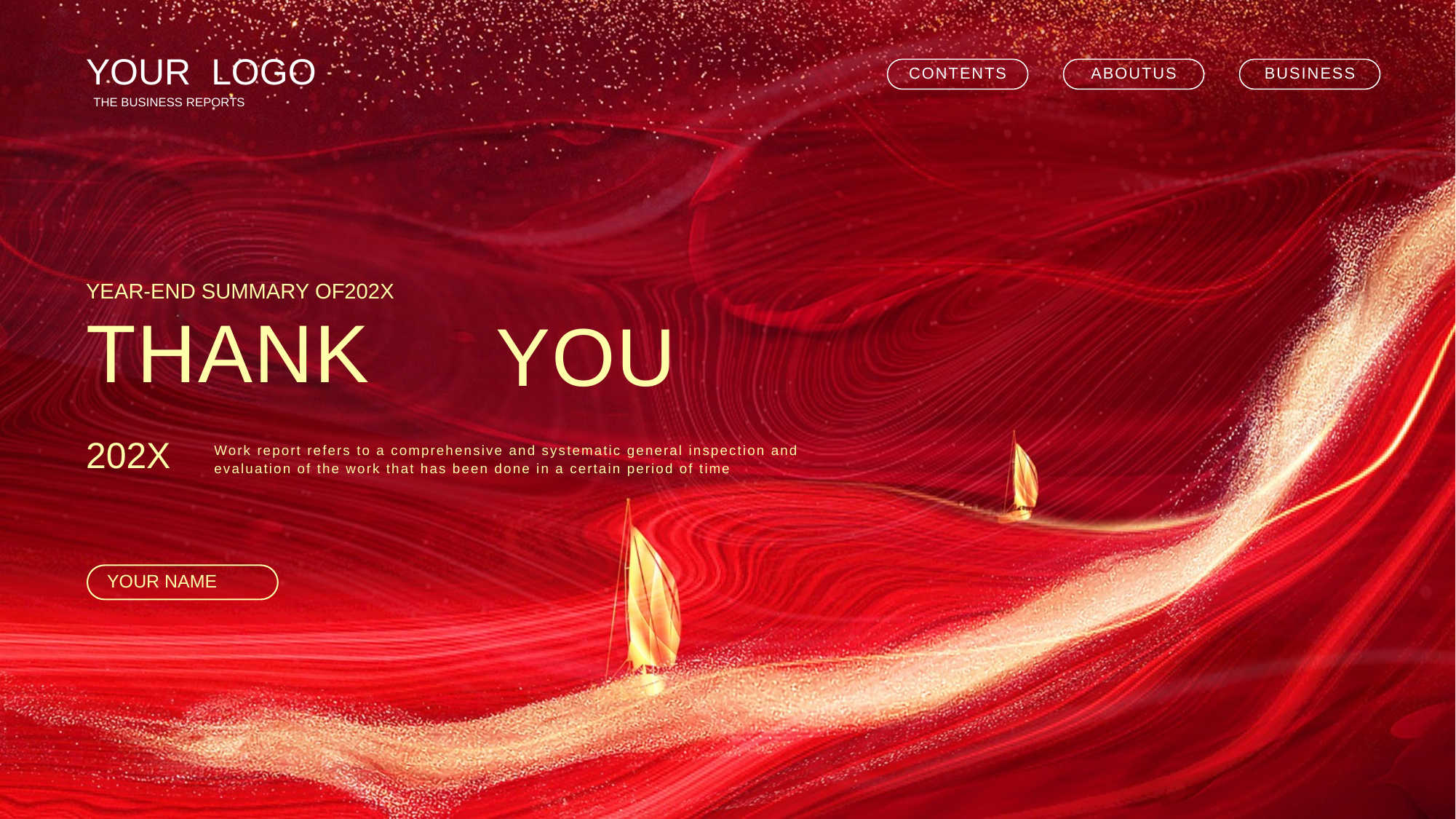

YOUR  LOGO
THE BUSINESS REPORTS
CONTENTS

ABOUTUS

BUSINESS

YEAR-END SUMMARY OF202X
THANK
YOU
202X
Work report refers to a comprehensive and systematic general inspection and evaluation of the work that has been done in a certain period of time
YOUR NAME